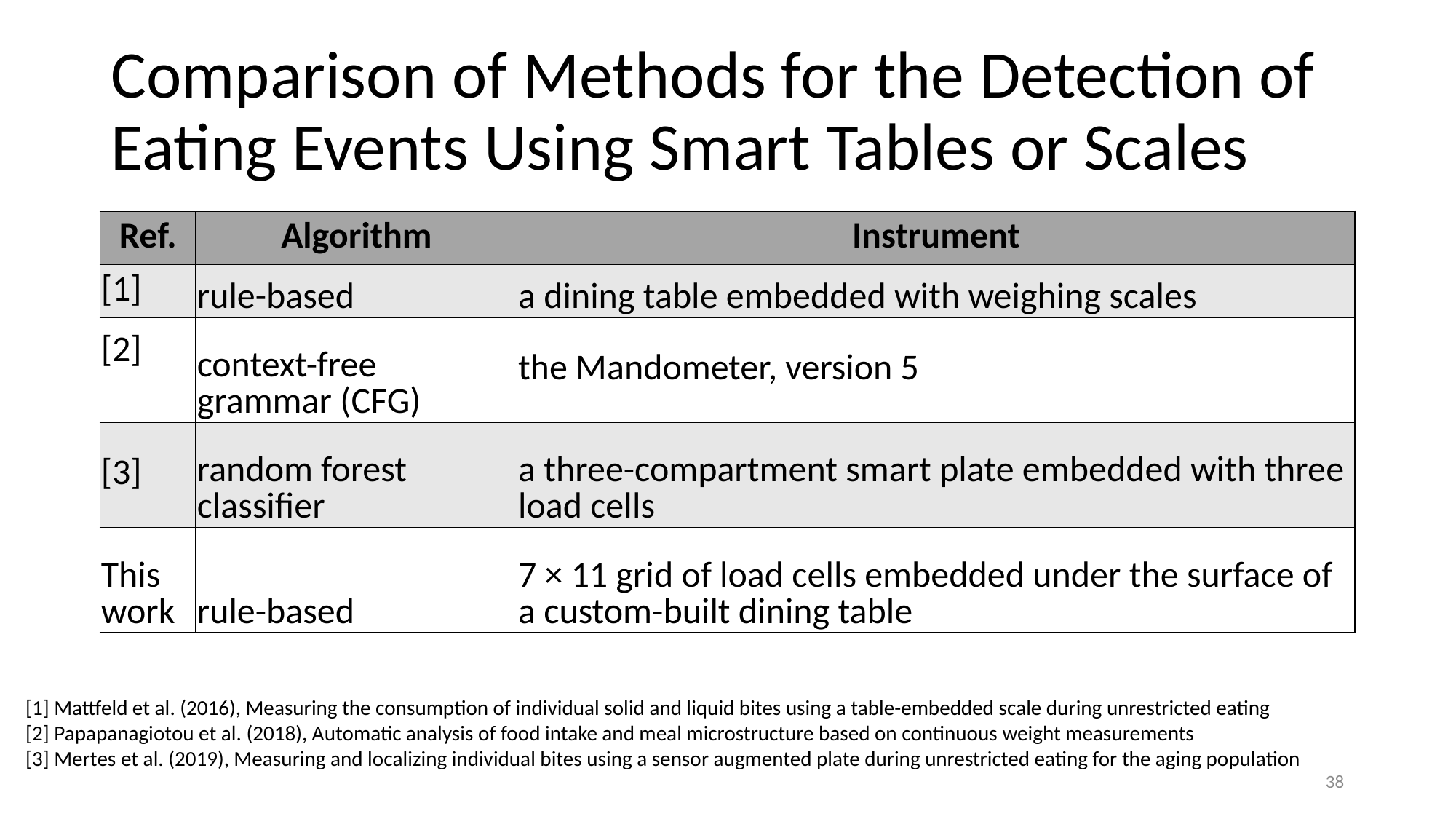

# Comparison of Methods for the Detection of Eating Events Using Smart Tables or Scales
| Ref. | Algorithm | Instrument |
| --- | --- | --- |
| [1] | rule-based | a dining table embedded with weighing scales |
| [2] | context-free grammar (CFG) | the Mandometer, version 5 |
| [3] | random forest classifier | a three-compartment smart plate embedded with three load cells |
| This work | rule-based | 7 × 11 grid of load cells embedded under the surface of a custom-built dining table |
[1] Mattfeld et al. (2016), Measuring the consumption of individual solid and liquid bites using a table-embedded scale during unrestricted eating
[2] Papapanagiotou et al. (2018), Automatic analysis of food intake and meal microstructure based on continuous weight measurements
[3] Mertes et al. (2019), Measuring and localizing individual bites using a sensor augmented plate during unrestricted eating for the aging population
38